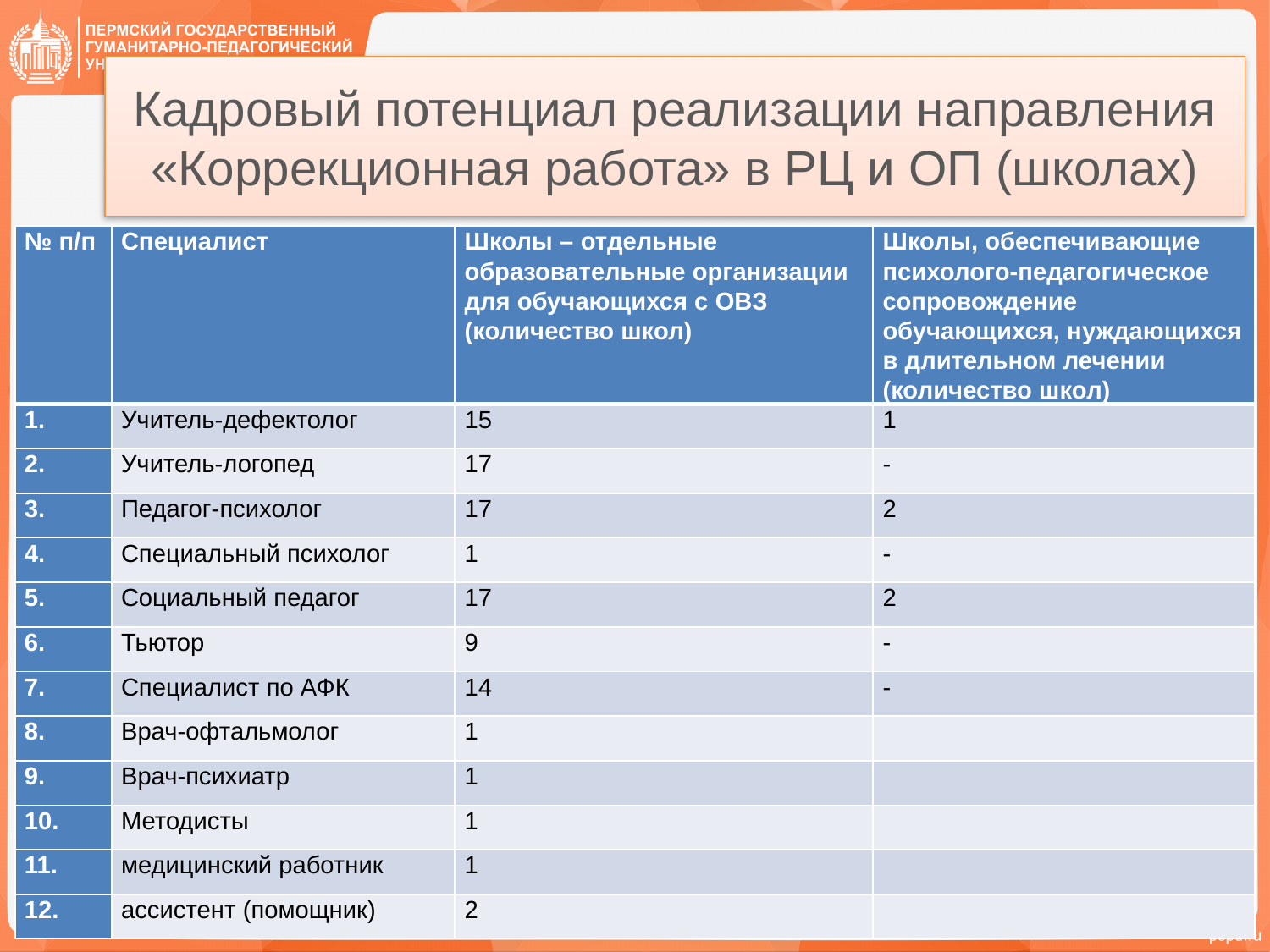

# Кадровый потенциал реализации направления «Коррекционная работа» в РЦ и ОП (школах)
| № п/п | Специалист | Школы – отдельные образовательные организации для обучающихся с ОВЗ (количество школ) | Школы, обеспечивающие психолого-педагогическое сопровождение обучающихся, нуждающихся в длительном лечении (количество школ) |
| --- | --- | --- | --- |
| 1. | Учитель-дефектолог | 15 | 1 |
| 2. | Учитель-логопед | 17 | - |
| 3. | Педагог-психолог | 17 | 2 |
| 4. | Специальный психолог | 1 | - |
| 5. | Социальный педагог | 17 | 2 |
| 6. | Тьютор | 9 | - |
| 7. | Специалист по АФК | 14 | - |
| 8. | Врач-офтальмолог | 1 |  |
| 9. | Врач-психиатр | 1 |  |
| 10. | Методисты | 1 |  |
| 11. | медицинский работник | 1 |  |
| 12. | ассистент (помощник) | 2 |  |